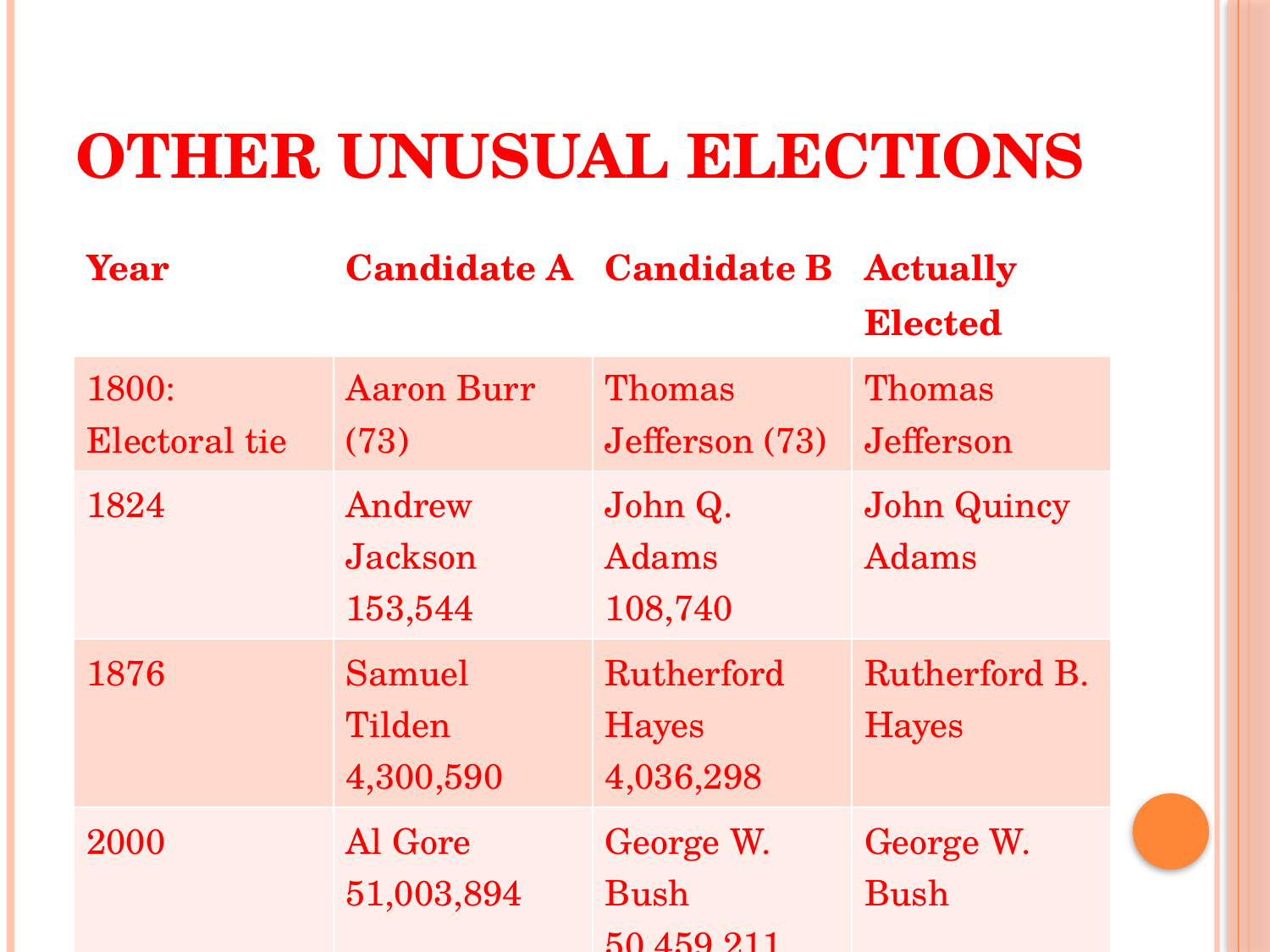

# Other Unusual Elections
| Year | Candidate A | Candidate B | Actually Elected |
| --- | --- | --- | --- |
| 1800: Electoral tie | Aaron Burr (73) | Thomas Jefferson (73) | Thomas Jefferson |
| 1824 | Andrew Jackson 153,544 | John Q. Adams 108,740 | John Quincy Adams |
| 1876 | Samuel Tilden 4,300,590 | Rutherford Hayes 4,036,298 | Rutherford B. Hayes |
| 2000 | Al Gore 51,003,894 | George W. Bush 50,459,211 | George W. Bush |